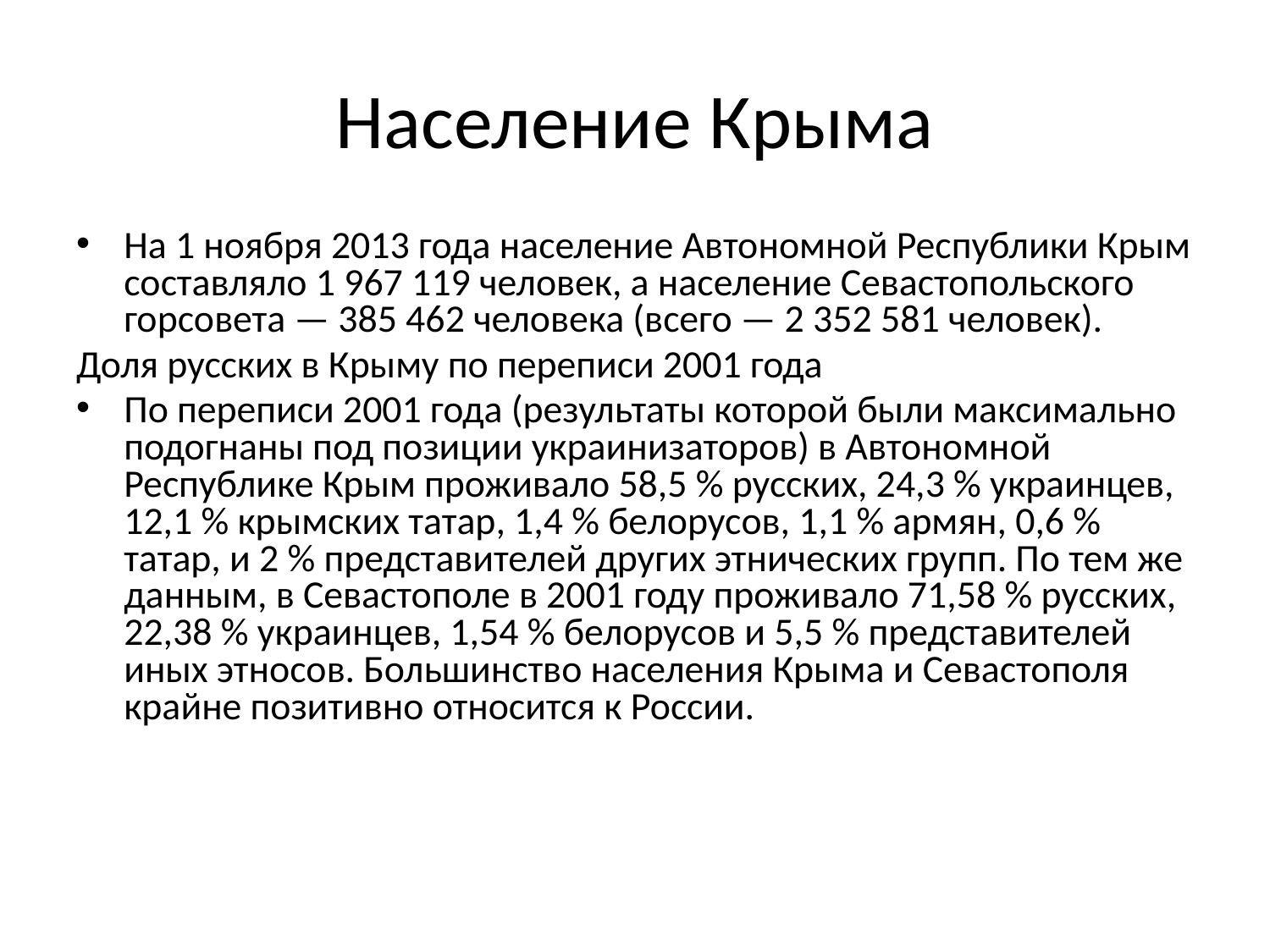

# Население Крыма
На 1 ноября 2013 года население Автономной Республики Крым составляло 1 967 119 человек, а население Севастопольского горсовета — 385 462 человека (всего — 2 352 581 человек).
Доля русских в Крыму по переписи 2001 года
По переписи 2001 года (результаты которой были максимально подогнаны под позиции украинизаторов) в Автономной Республике Крым проживало 58,5 % русских, 24,3 % украинцев, 12,1 % крымских татар, 1,4 % белорусов, 1,1 % армян, 0,6 % татар, и 2 % представителей других этнических групп. По тем же данным, в Севастополе в 2001 году проживало 71,58 % русских, 22,38 % украинцев, 1,54 % белорусов и 5,5 % представителей иных этносов. Большинство населения Крыма и Севастополя крайне позитивно относится к России.